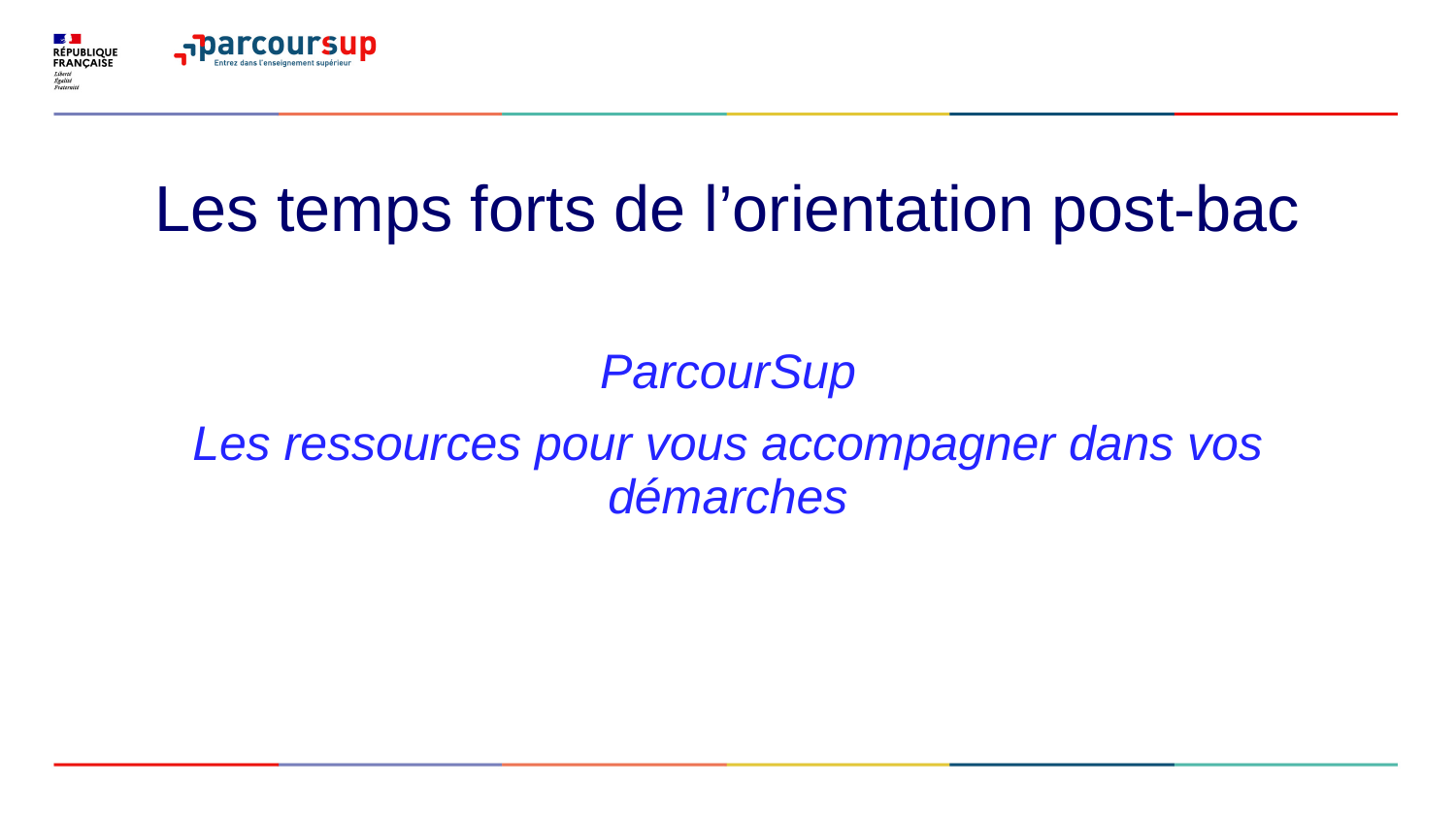

# Les temps forts de l’orientation post-bac

ParcourSup
Les ressources pour vous accompagner dans vos démarches